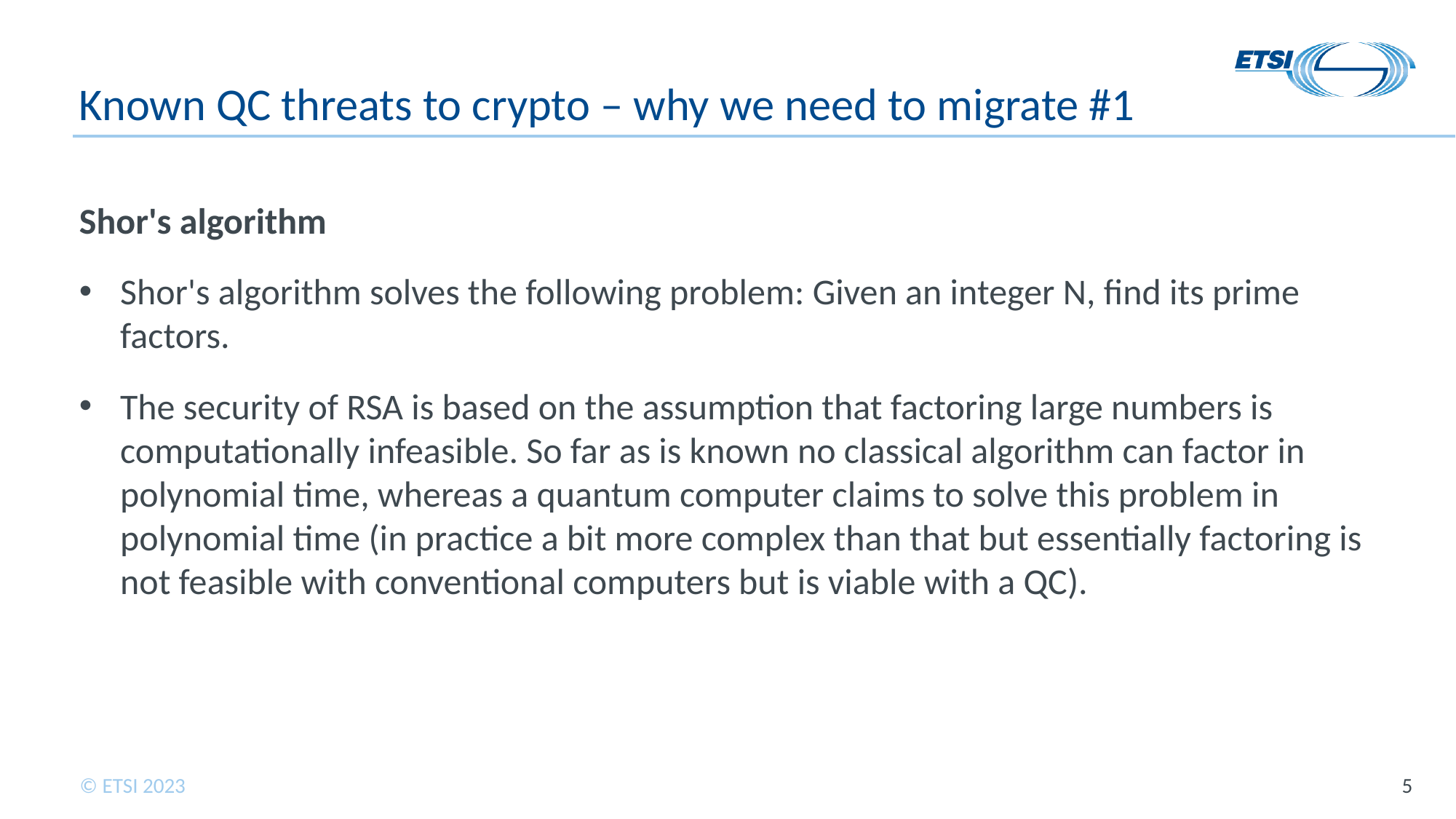

# Known QC threats to crypto – why we need to migrate #1
Shor's algorithm
Shor's algorithm solves the following problem: Given an integer N, find its prime factors.
The security of RSA is based on the assumption that factoring large numbers is computationally infeasible. So far as is known no classical algorithm can factor in polynomial time, whereas a quantum computer claims to solve this problem in polynomial time (in practice a bit more complex than that but essentially factoring is not feasible with conventional computers but is viable with a QC).
5